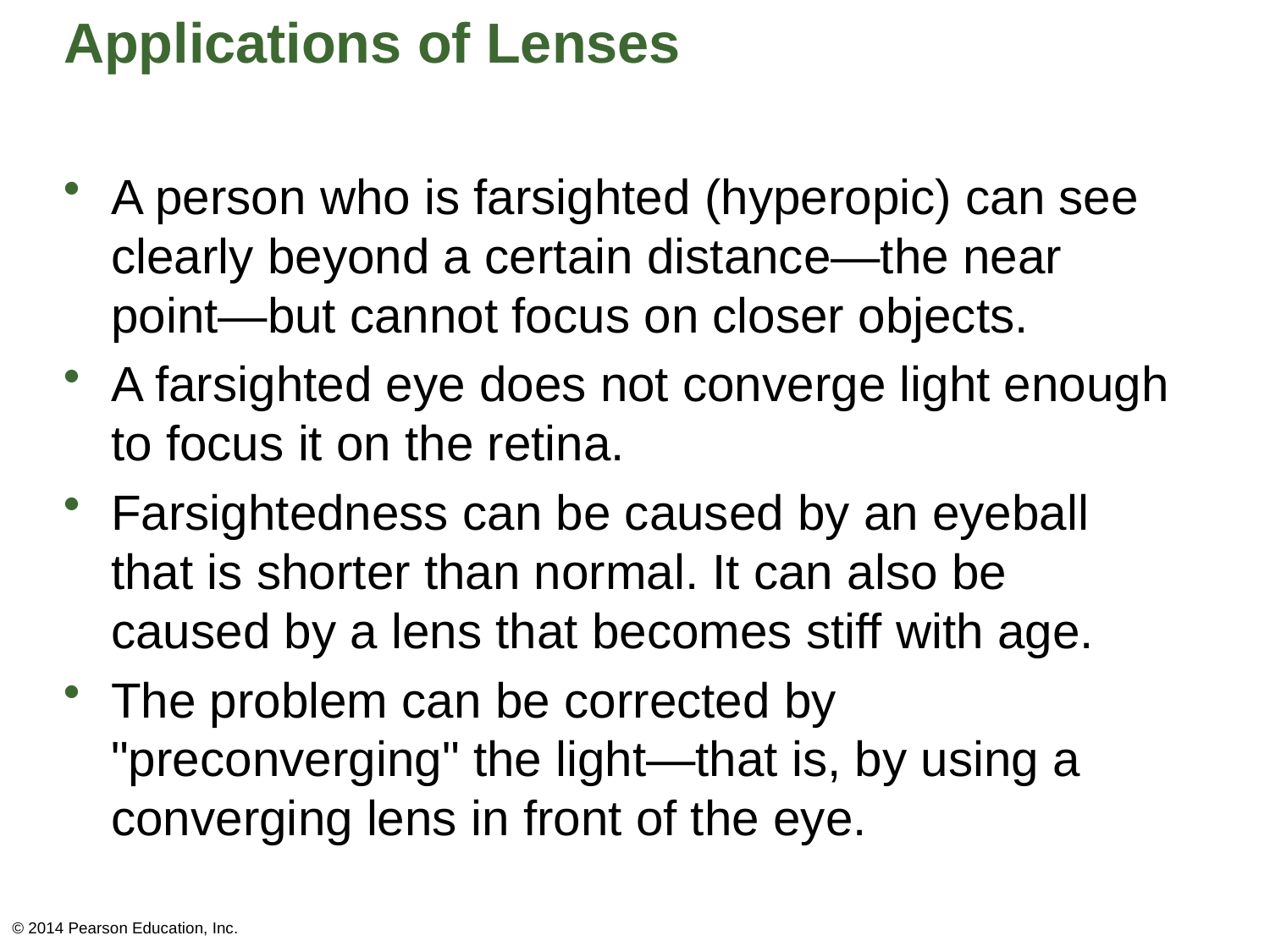

# Applications of Lenses
A person who is farsighted (hyperopic) can see clearly beyond a certain distance—the near point—but cannot focus on closer objects.
A farsighted eye does not converge light enough to focus it on the retina.
Farsightedness can be caused by an eyeball that is shorter than normal. It can also be caused by a lens that becomes stiff with age.
The problem can be corrected by "preconverging" the light—that is, by using a converging lens in front of the eye.

© 2014 Pearson Education, Inc.